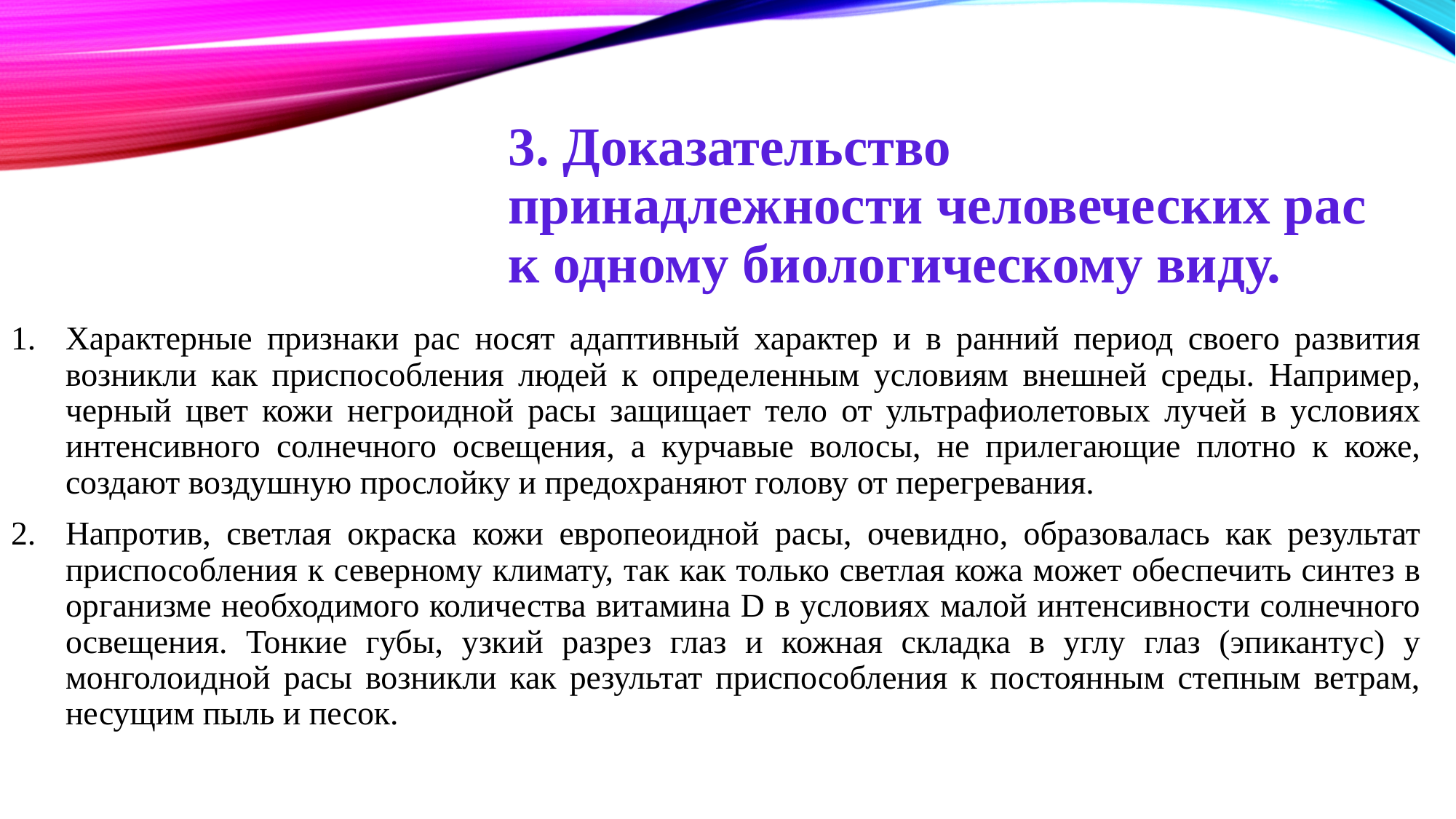

# 3. Доказательство принадлежности человеческих рас к одному биологическому виду.
Характерные признаки рас носят адаптивный характер и в ранний период своего развития возникли как приспособления людей к определенным условиям внешней среды. Например, черный цвет кожи негроидной расы защищает тело от ультрафиолетовых лучей в условиях интенсивного солнечного освещения, а курчавые волосы, не прилегающие плотно к коже, создают воздушную прослойку и предохраняют голову от перегревания.
Напротив, светлая окраска кожи европеоидной расы, очевидно, образовалась как результат приспособления к северному климату, так как только светлая кожа может обеспечить синтез в организме необходимого количества витамина D в условиях малой интенсивности солнечного освещения. Тонкие губы, узкий разрез глаз и кожная складка в углу глаз (эпикантус) у монголоидной расы возникли как результат приспособления к постоянным степным ветрам, несущим пыль и песок.